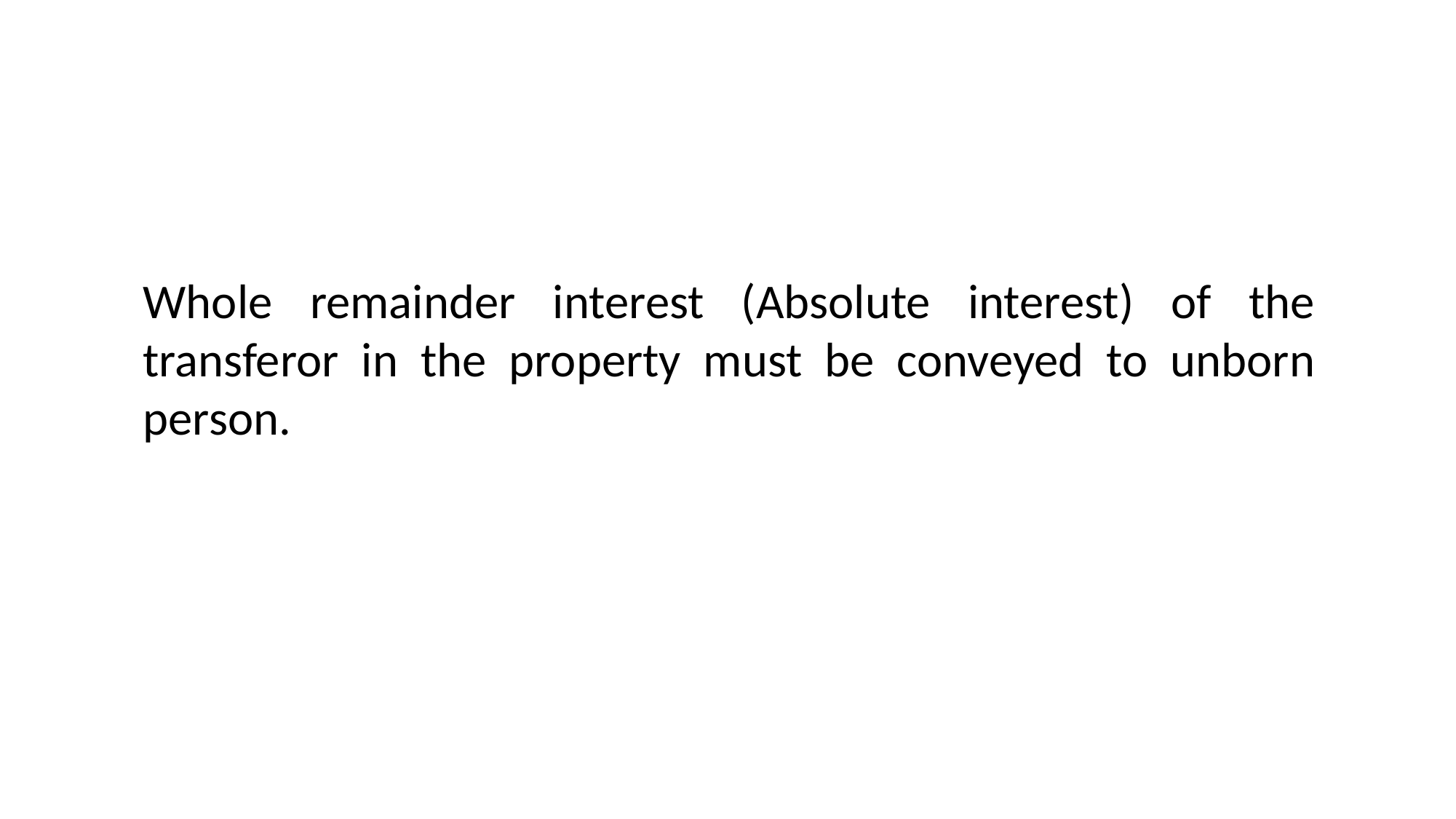

Whole remainder interest (Absolute interest) of the transferor in the property must be conveyed to unborn person.